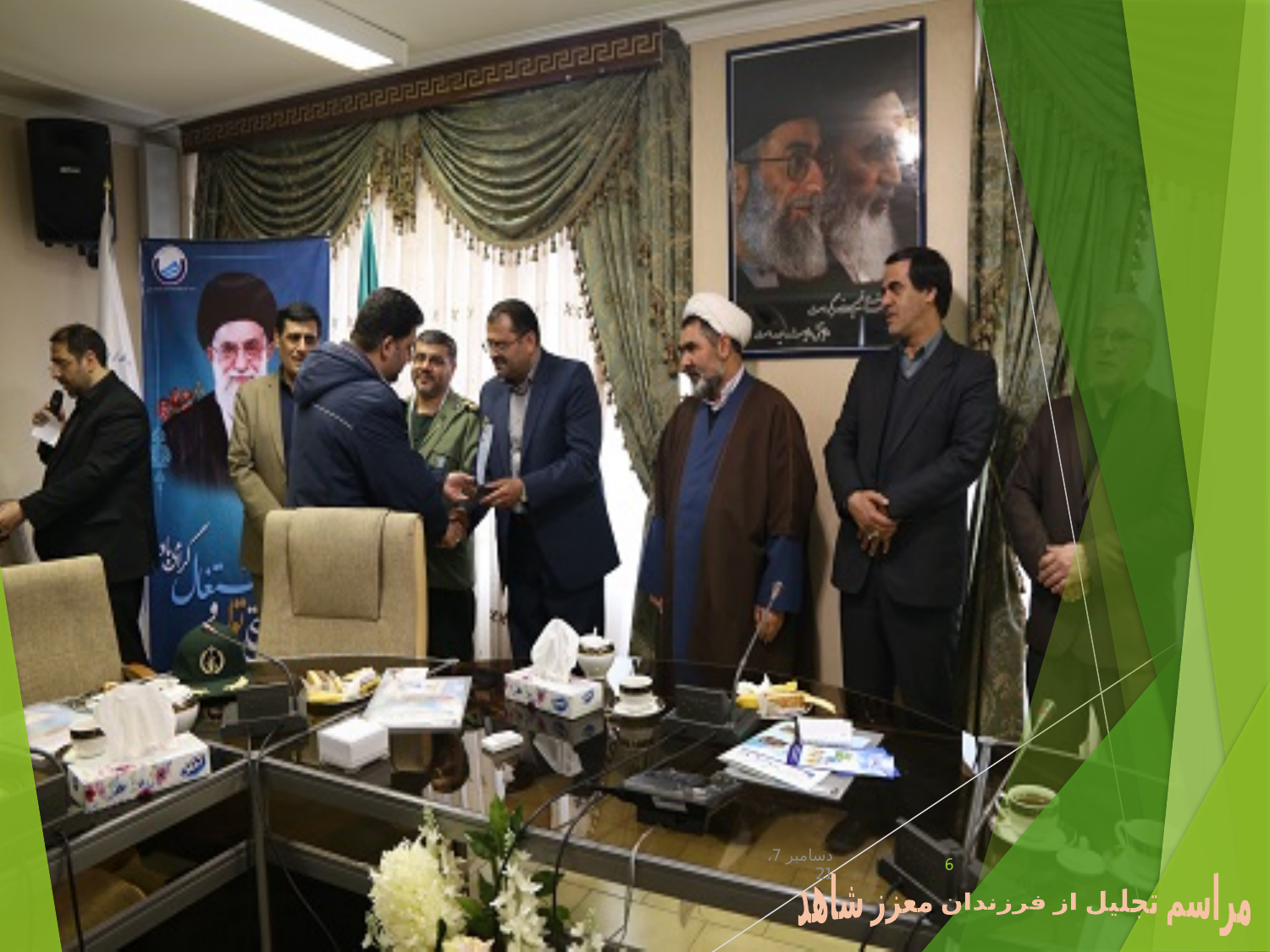

دسامبر 7، 21
6
مراسم تجلیل از فرزندان معزز شاهد